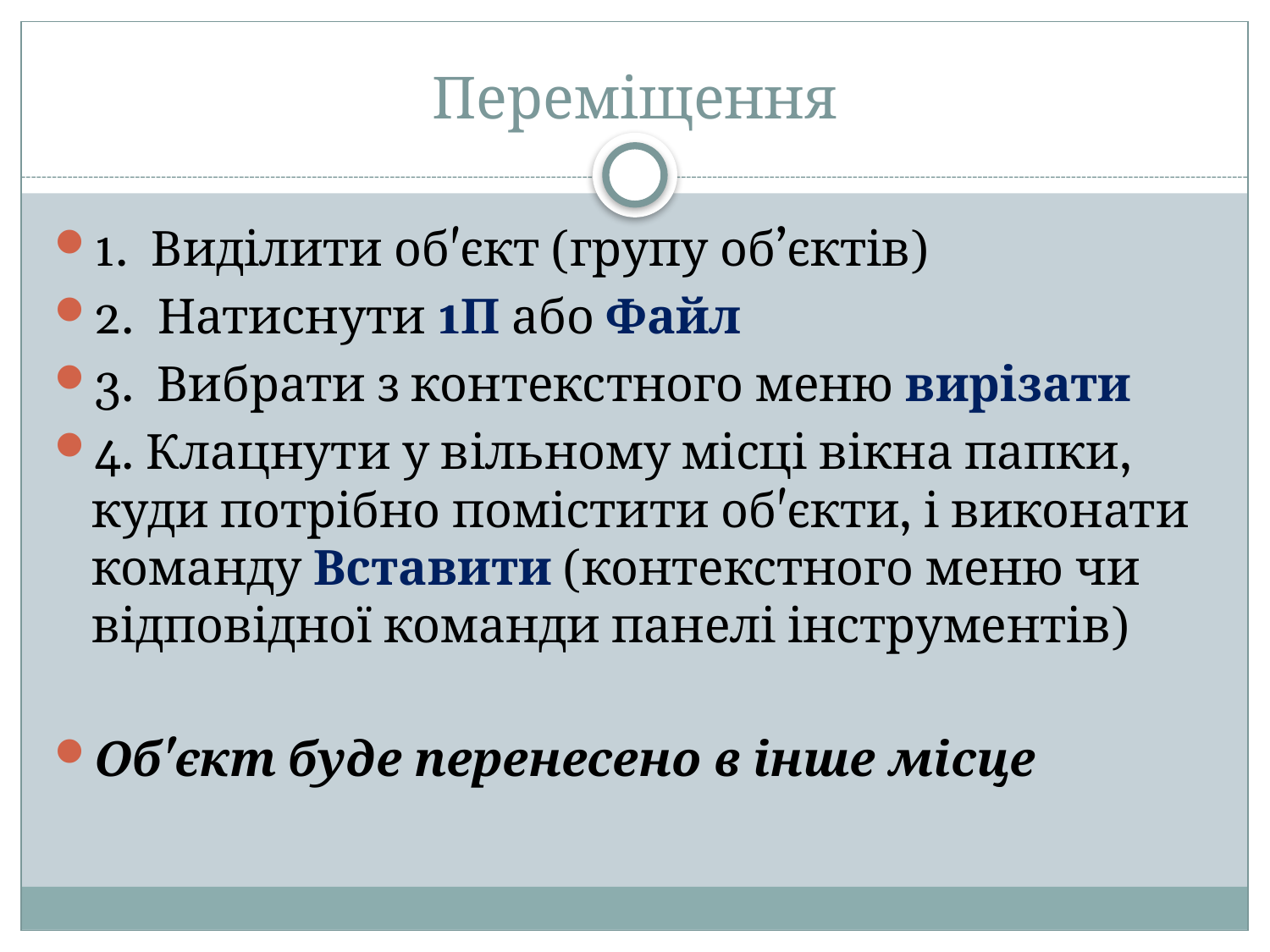

# Переміщення
1.  Виділити об'єкт (групу об’єктів)
2.  Натиснути 1П або Файл
3.  Вибрати з контекстного меню вирізати
4. Клацнути у вільному місці вікна папки, куди потрібно помістити об'єкти, і виконати команду Вставити (контекстного меню чи відповідної команди панелі інструментів)

Об'єкт буде перенесено в інше місце